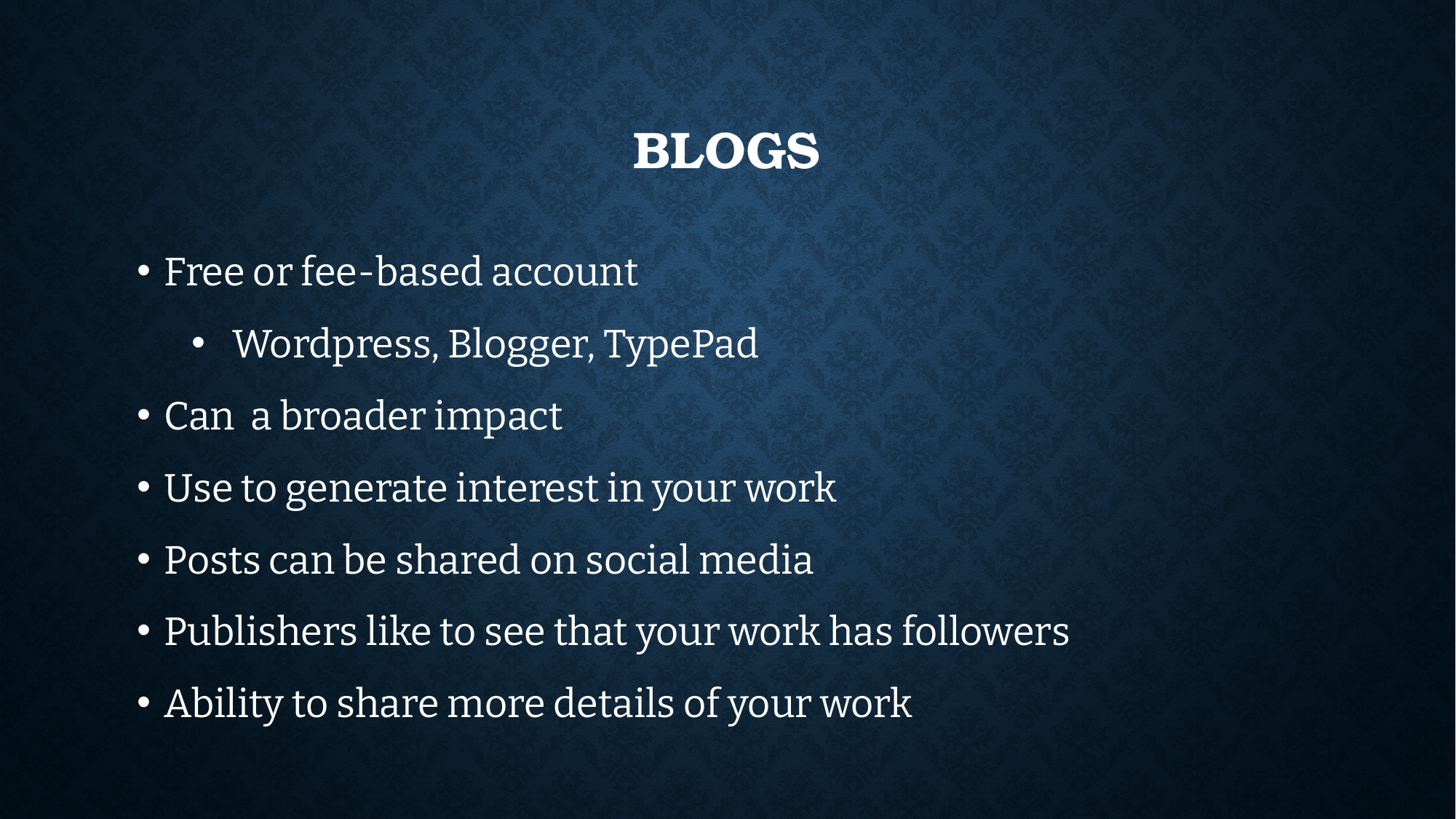

# Blogs
Free or fee-based account
Wordpress, Blogger, TypePad
Can  a broader impact
Use to generate interest in your work
Posts can be shared on social media
Publishers like to see that your work has followers
Ability to share more details of your work